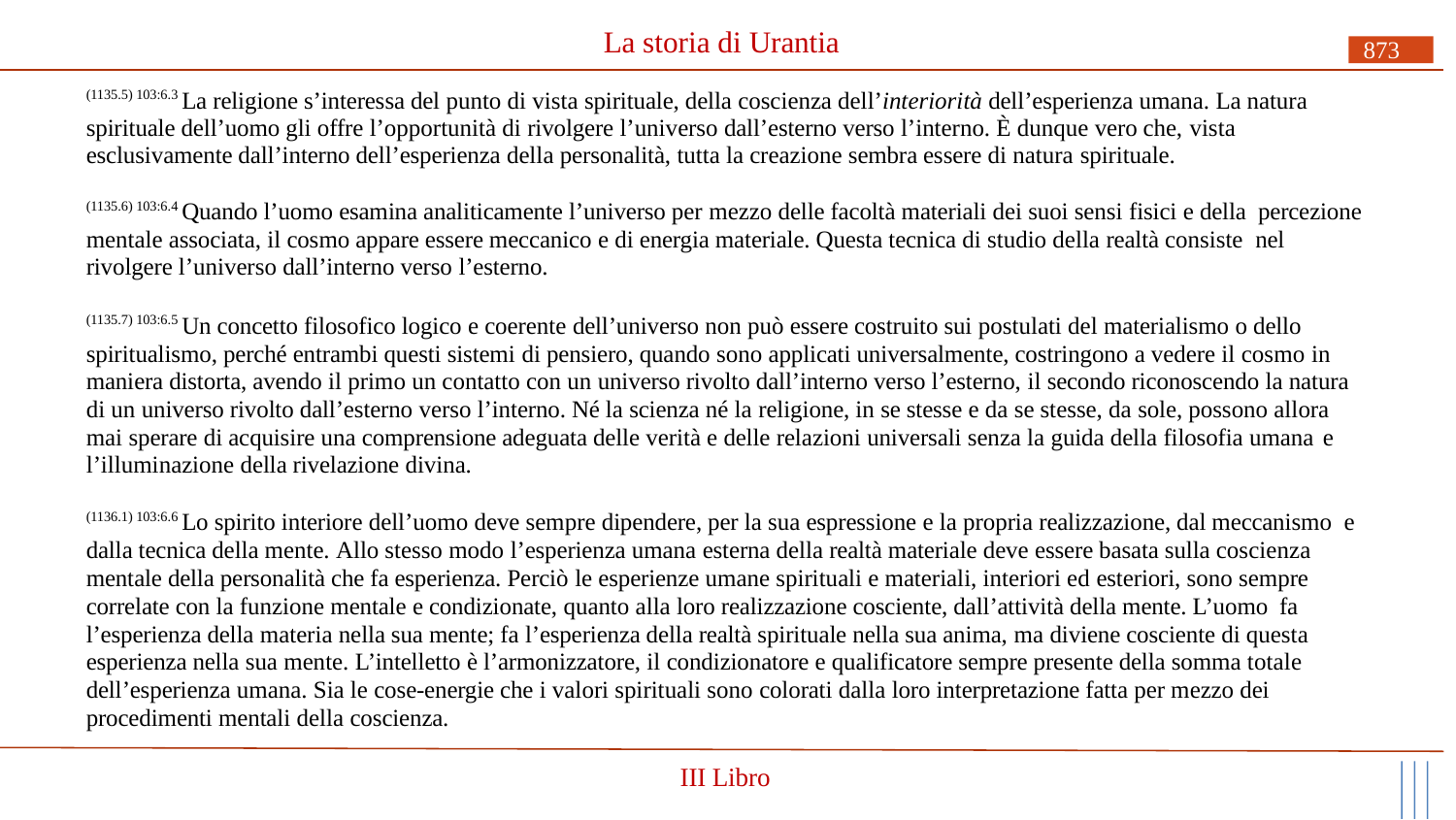

# La storia di Urantia
873

(1135.5) 103:6.3 La religione s’interessa del punto di vista spirituale, della coscienza dell’interiorità dell’esperienza umana. La natura  spirituale dell’uomo gli offre l’opportunità di rivolgere l’universo dall’esterno verso l’interno. È dunque vero che, vista
esclusivamente dall’interno dell’esperienza della personalità, tutta la creazione sembra essere di natura spirituale.

(1135.6) 103:6.4 Quando l’uomo esamina analiticamente l’universo per mezzo delle facoltà materiali dei suoi sensi fisici e della  percezione mentale associata, il cosmo appare essere meccanico e di energia materiale. Questa tecnica di studio della realtà consiste  nel rivolgere l’universo dall’interno verso l’esterno.

(1135.7) 103:6.5 Un concetto filosofico logico e coerente dell’universo non può essere costruito sui postulati del materialismo o dello  spiritualismo, perché entrambi questi sistemi di pensiero, quando sono applicati universalmente, costringono a vedere il cosmo in  maniera distorta, avendo il primo un contatto con un universo rivolto dall’interno verso l’esterno, il secondo riconoscendo la natura  di un universo rivolto dall’esterno verso l’interno. Né la scienza né la religione, in se stesse e da se stesse, da sole, possono allora  mai sperare di acquisire una comprensione adeguata delle verità e delle relazioni universali senza la guida della filosofia umana e
l’illuminazione della rivelazione divina.

(1136.1) 103:6.6 Lo spirito interiore dell’uomo deve sempre dipendere, per la sua espressione e la propria realizzazione, dal meccanismo  e dalla tecnica della mente. Allo stesso modo l’esperienza umana esterna della realtà materiale deve essere basata sulla coscienza  mentale della personalità che fa esperienza. Perciò le esperienze umane spirituali e materiali, interiori ed esteriori, sono sempre  correlate con la funzione mentale e condizionate, quanto alla loro realizzazione cosciente, dall’attività della mente. L’uomo fa
l’esperienza della materia nella sua mente; fa l’esperienza della realtà spirituale nella sua anima, ma diviene cosciente di questa  esperienza nella sua mente. L’intelletto è l’armonizzatore, il condizionatore e qualificatore sempre presente della somma totale  dell’esperienza umana. Sia le cose-energie che i valori spirituali sono colorati dalla loro interpretazione fatta per mezzo dei  procedimenti mentali della coscienza.

III Libro